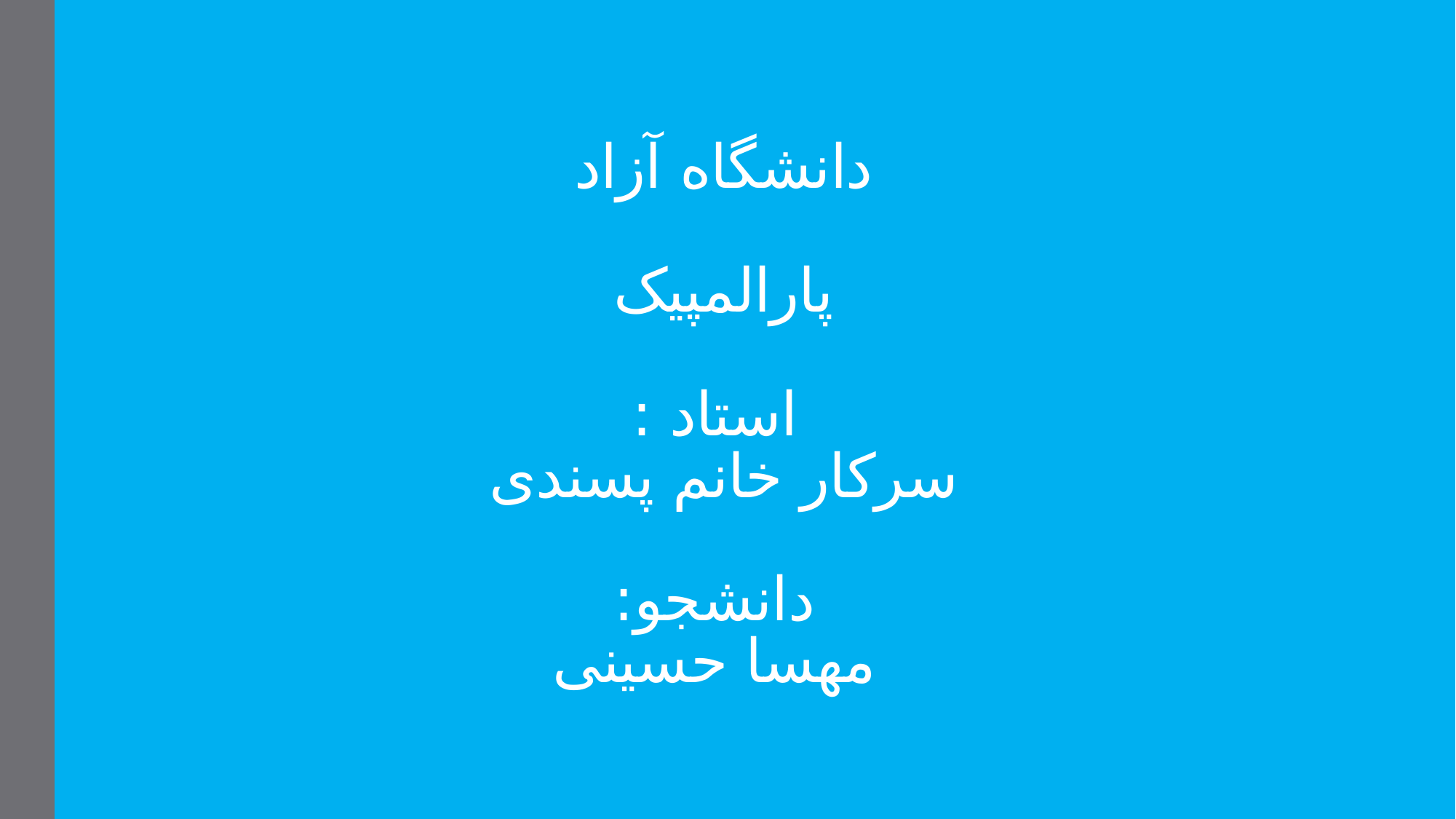

# دانشگاه آزاد پارالمپیک استاد : سرکار خانم پسندی دانشجو: مهسا حسینی